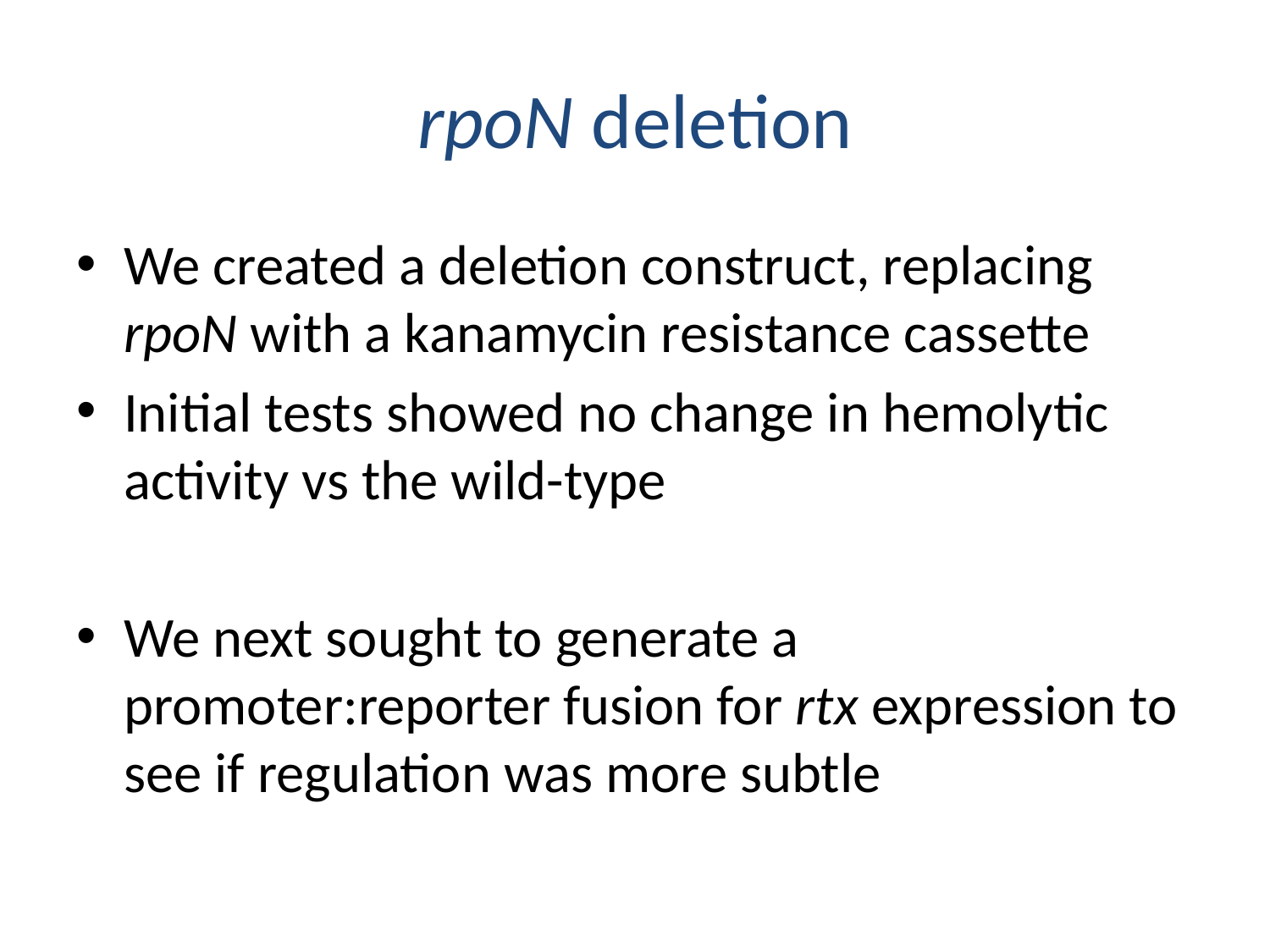

# rpoN deletion
We created a deletion construct, replacing rpoN with a kanamycin resistance cassette
Initial tests showed no change in hemolytic activity vs the wild-type

We next sought to generate a promoter:reporter fusion for rtx expression to see if regulation was more subtle